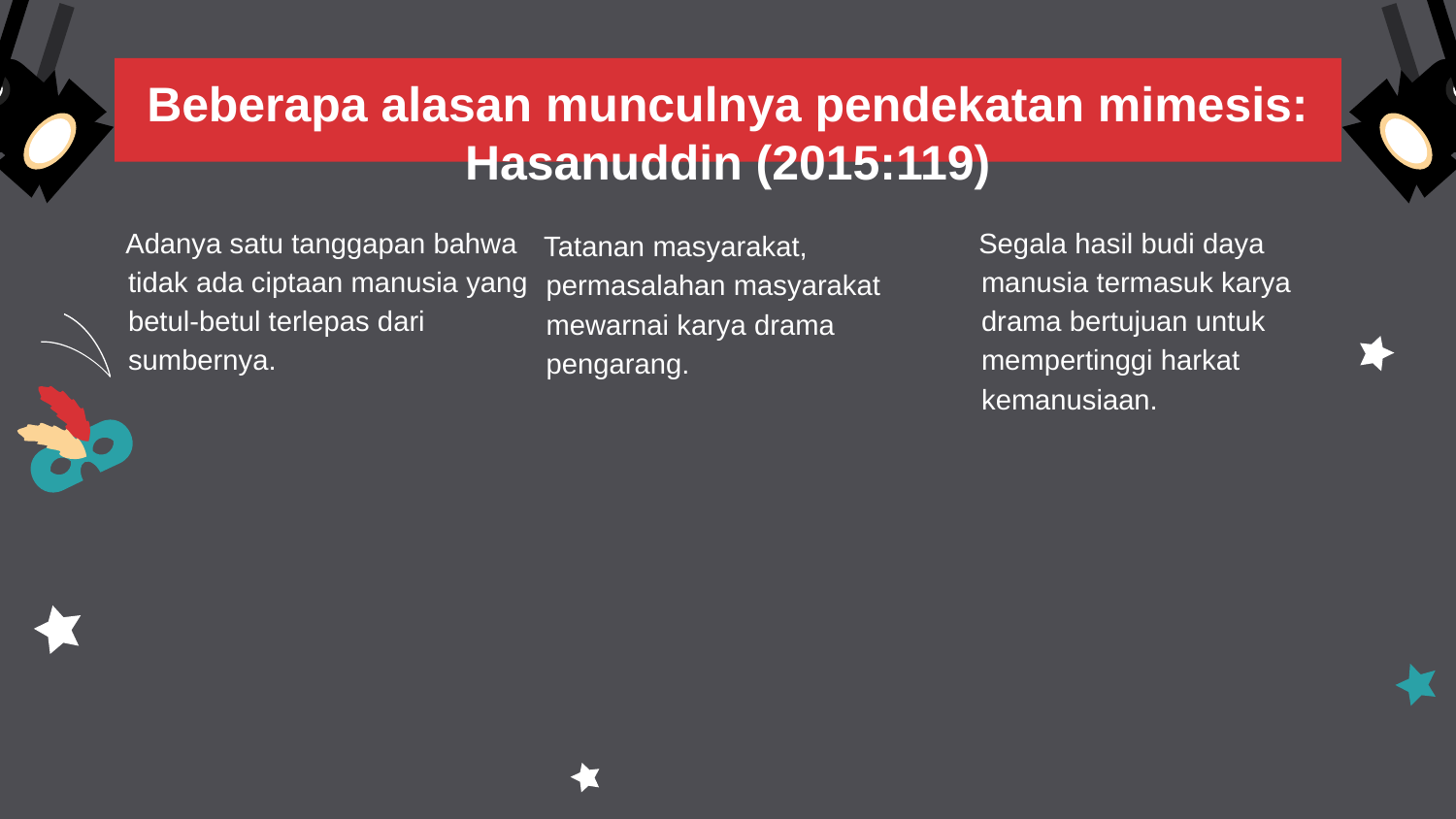

# Beberapa alasan munculnya pendekatan mimesis: Hasanuddin (2015:119)
      Adanya satu tanggapan bahwa tidak ada ciptaan manusia yang betul-betul terlepas dari sumbernya.
      Segala hasil budi daya manusia termasuk karya drama bertujuan untuk mempertinggi harkat kemanusiaan.
      Tatanan masyarakat, permasalahan masyarakat mewarnai karya drama pengarang.